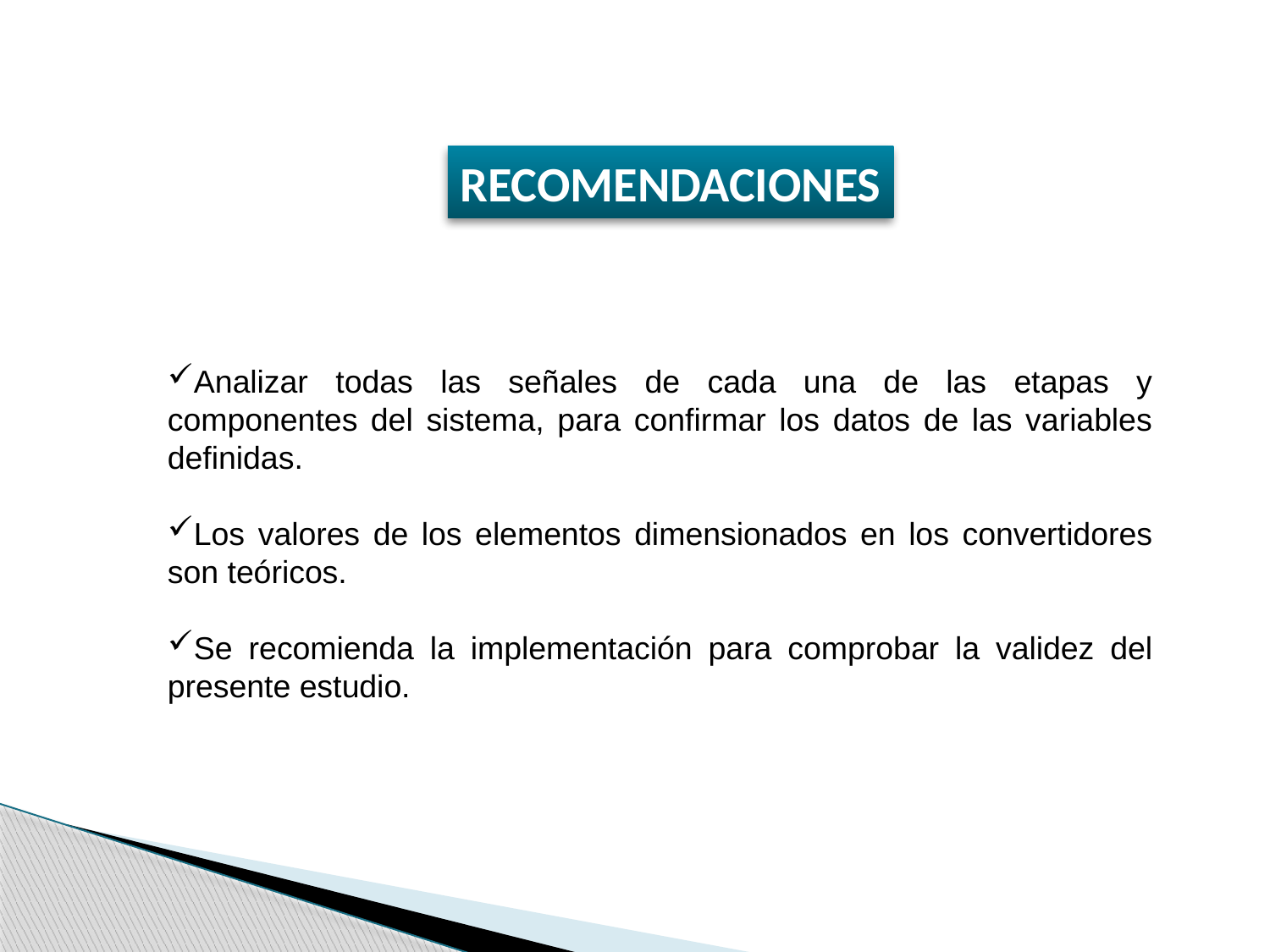

RECOMENDACIONES

Analizar todas las señales de cada una de las etapas y componentes del sistema, para confirmar los datos de las variables definidas.

Los valores de los elementos dimensionados en los convertidores son teóricos.

Se recomienda la implementación para comprobar la validez del presente estudio.